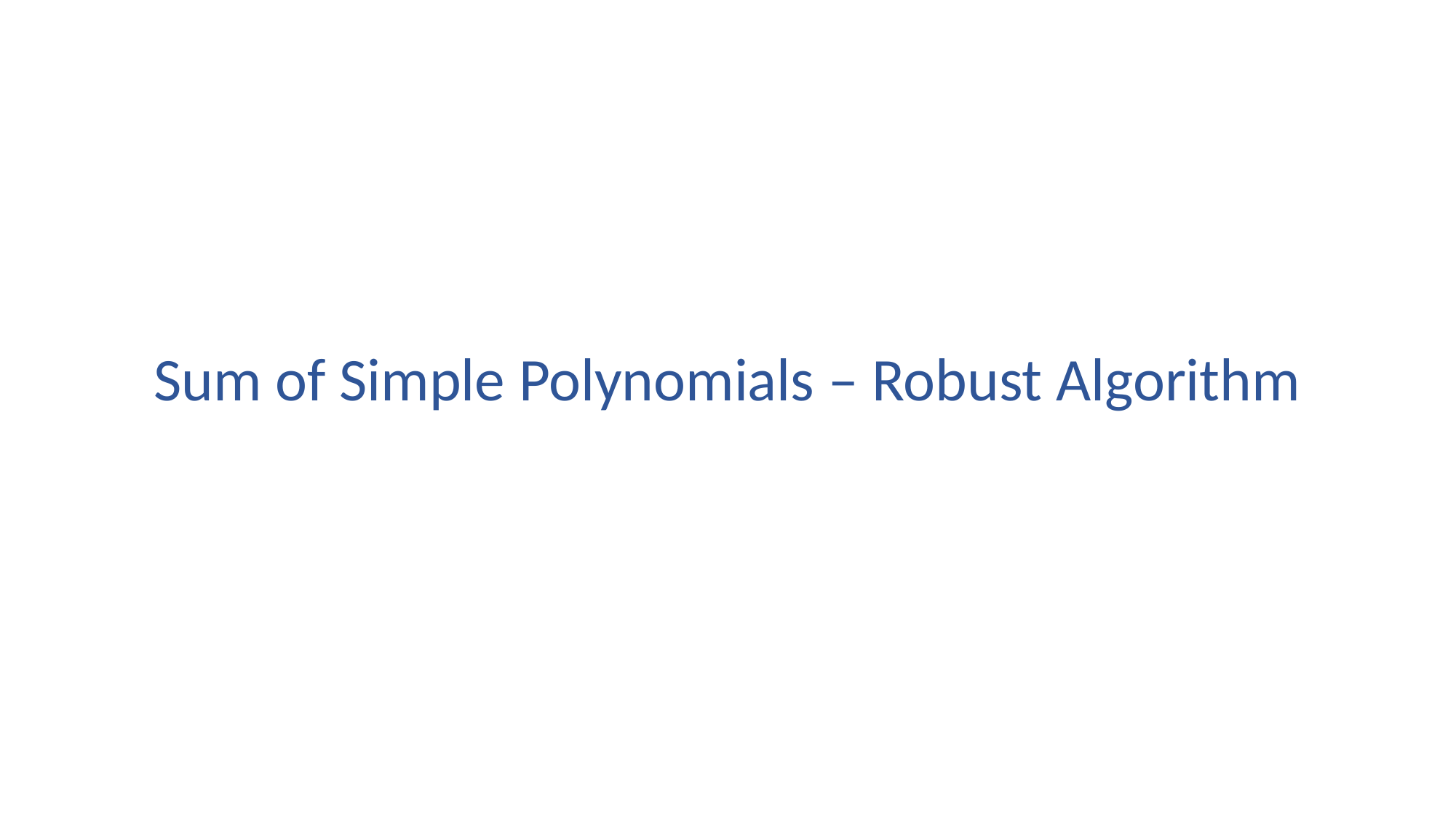

Sum of Simple Polynomials – Robust Algorithm